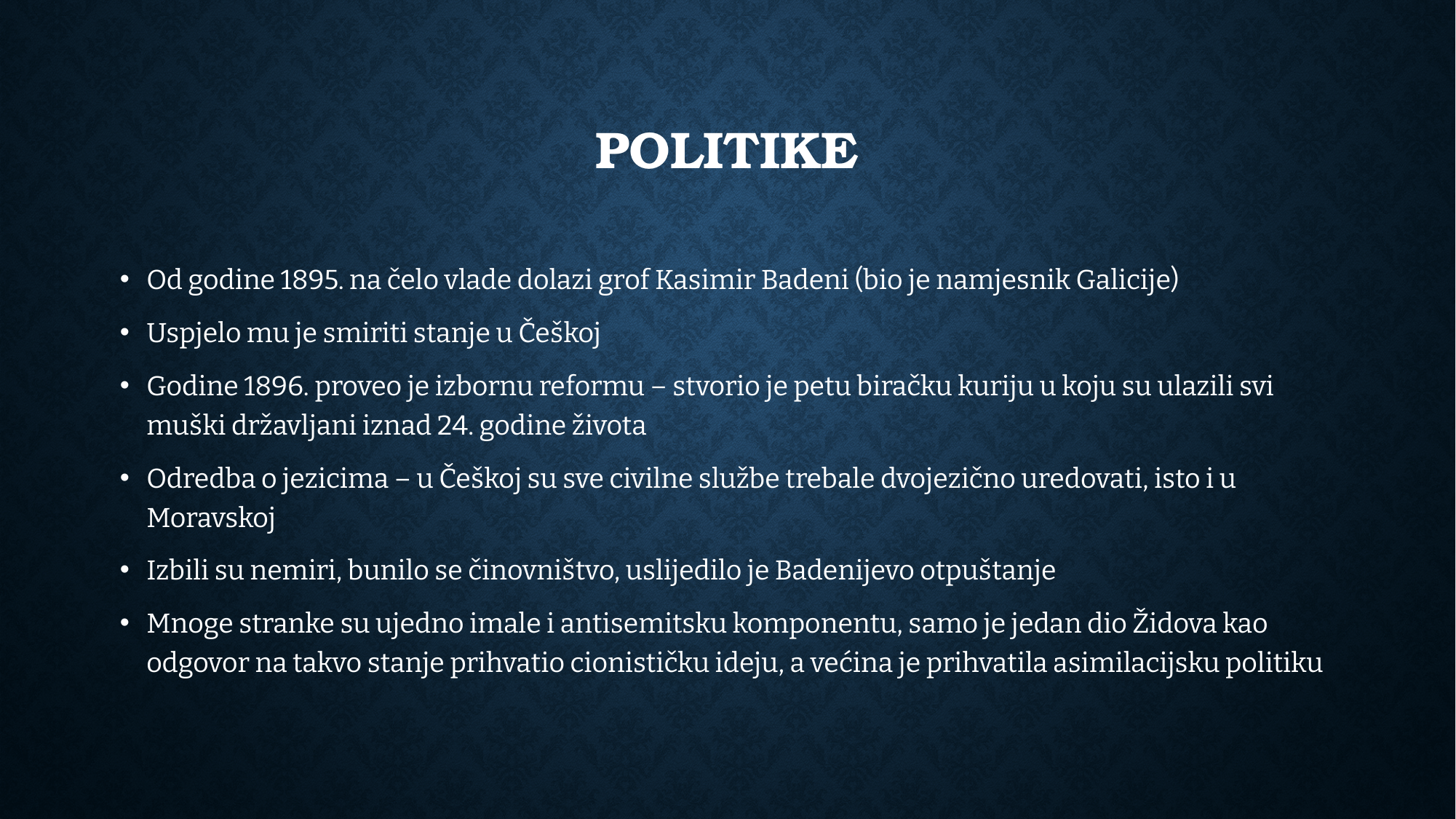

# politike
Od godine 1895. na čelo vlade dolazi grof Kasimir Badeni (bio je namjesnik Galicije)
Uspjelo mu je smiriti stanje u Češkoj
Godine 1896. proveo je izbornu reformu – stvorio je petu biračku kuriju u koju su ulazili svi muški državljani iznad 24. godine života
Odredba o jezicima – u Češkoj su sve civilne službe trebale dvojezično uredovati, isto i u Moravskoj
Izbili su nemiri, bunilo se činovništvo, uslijedilo je Badenijevo otpuštanje
Mnoge stranke su ujedno imale i antisemitsku komponentu, samo je jedan dio Židova kao odgovor na takvo stanje prihvatio cionističku ideju, a većina je prihvatila asimilacijsku politiku